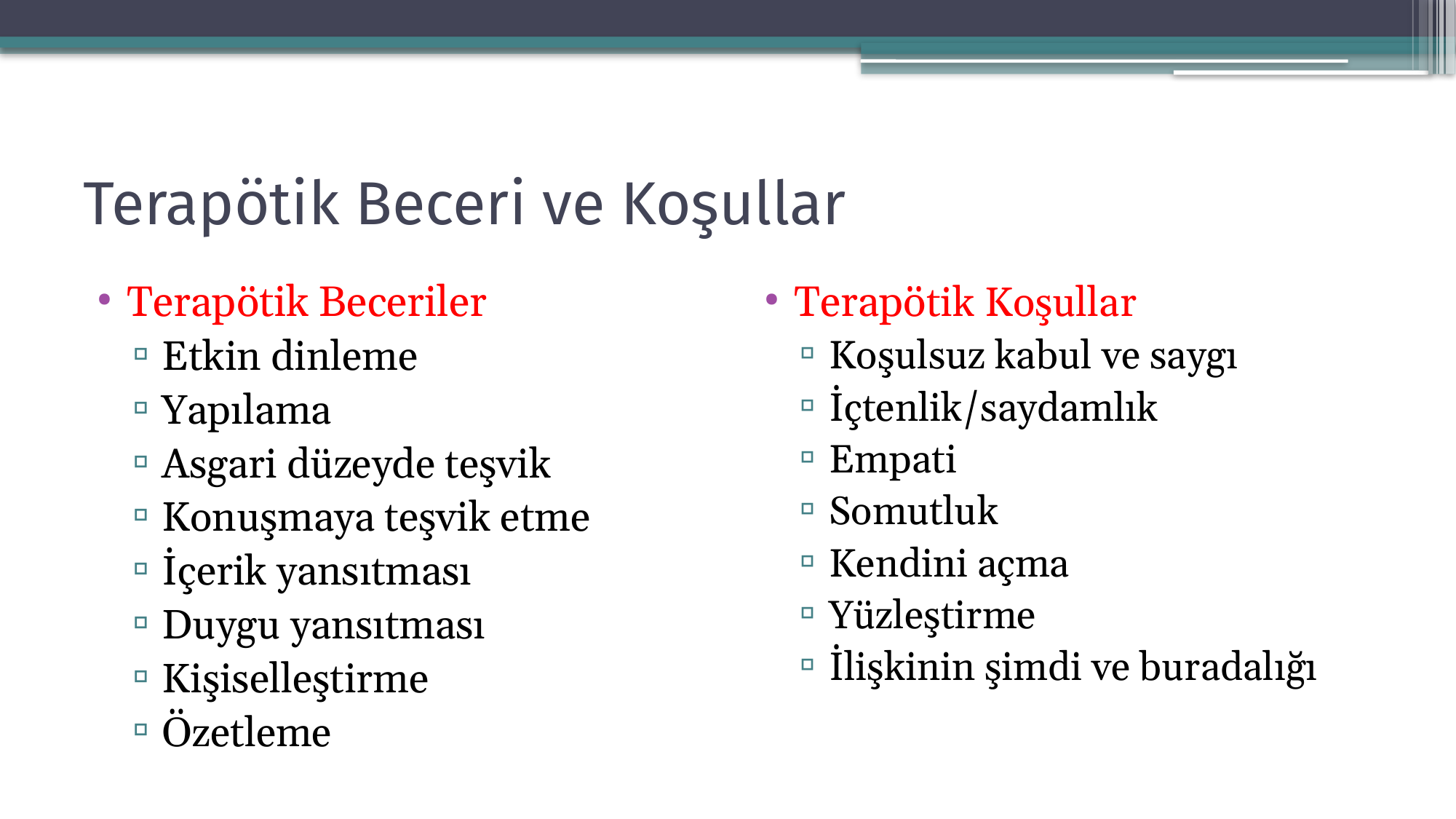

# Terapötik Beceri ve Koşullar
Terapötik Beceriler
Etkin dinleme
Yapılama
Asgari düzeyde teşvik
Konuşmaya teşvik etme
İçerik yansıtması
Duygu yansıtması
Kişiselleştirme
Özetleme
Terapötik Koşullar
Koşulsuz kabul ve saygı
İçtenlik/saydamlık
Empati
Somutluk
Kendini açma
Yüzleştirme
İlişkinin şimdi ve buradalığı